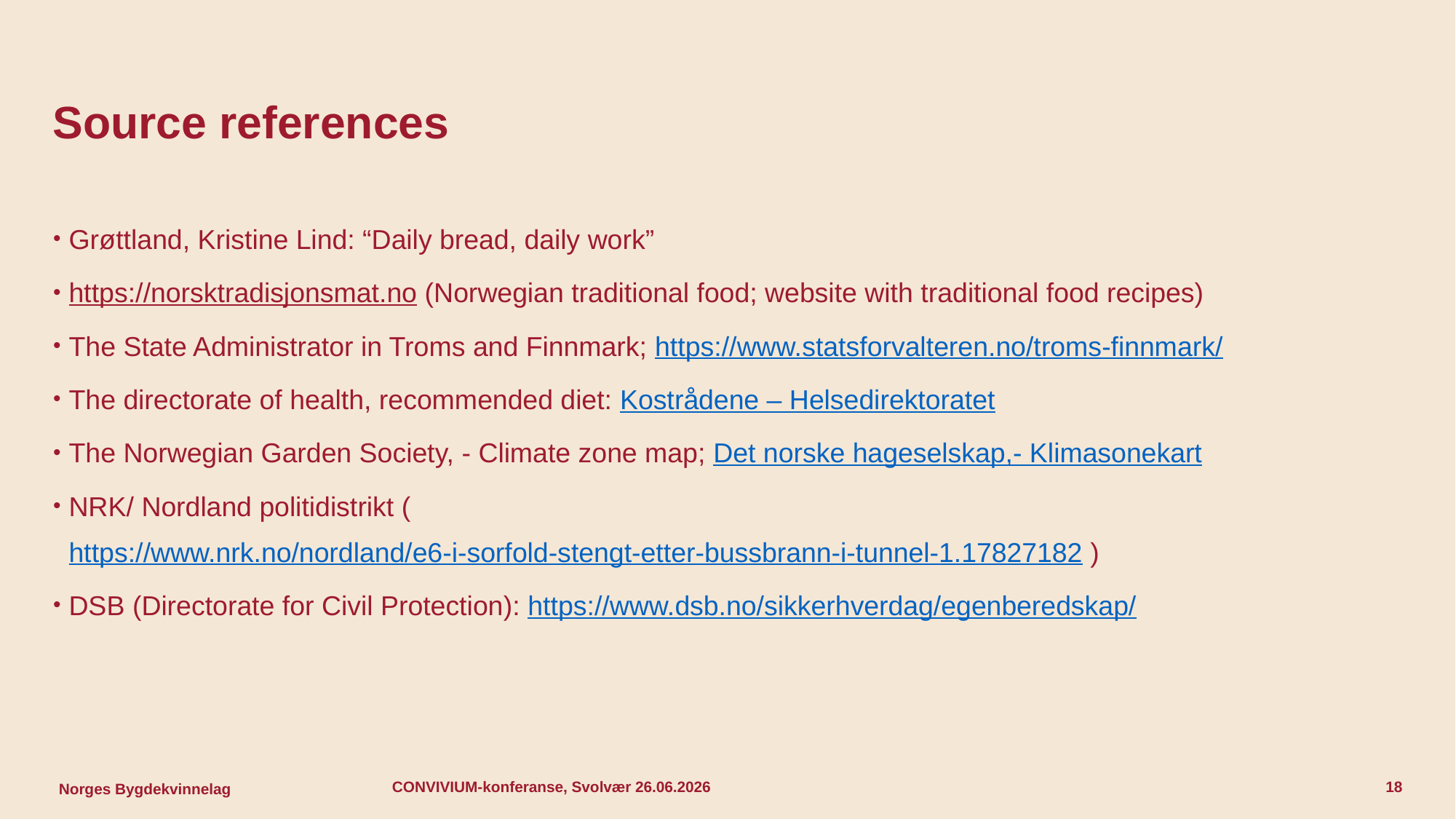

# Source references
Grøttland, Kristine Lind: “Daily bread, daily work”
https://norsktradisjonsmat.no (Norwegian traditional food; website with traditional food recipes)
The State Administrator in Troms and Finnmark; https://www.statsforvalteren.no/troms-finnmark/
The directorate of health, recommended diet: Kostrådene – Helsedirektoratet
The Norwegian Garden Society, - Climate zone map; Det norske hageselskap,- Klimasonekart
NRK/ Nordland politidistrikt ( https://www.nrk.no/nordland/e6-i-sorfold-stengt-etter-bussbrann-i-tunnel-1.17827182 )
DSB (Directorate for Civil Protection): https://www.dsb.no/sikkerhverdag/egenberedskap/

CONVIVIUM-konferanse, Svolvær 26.06.2026
18